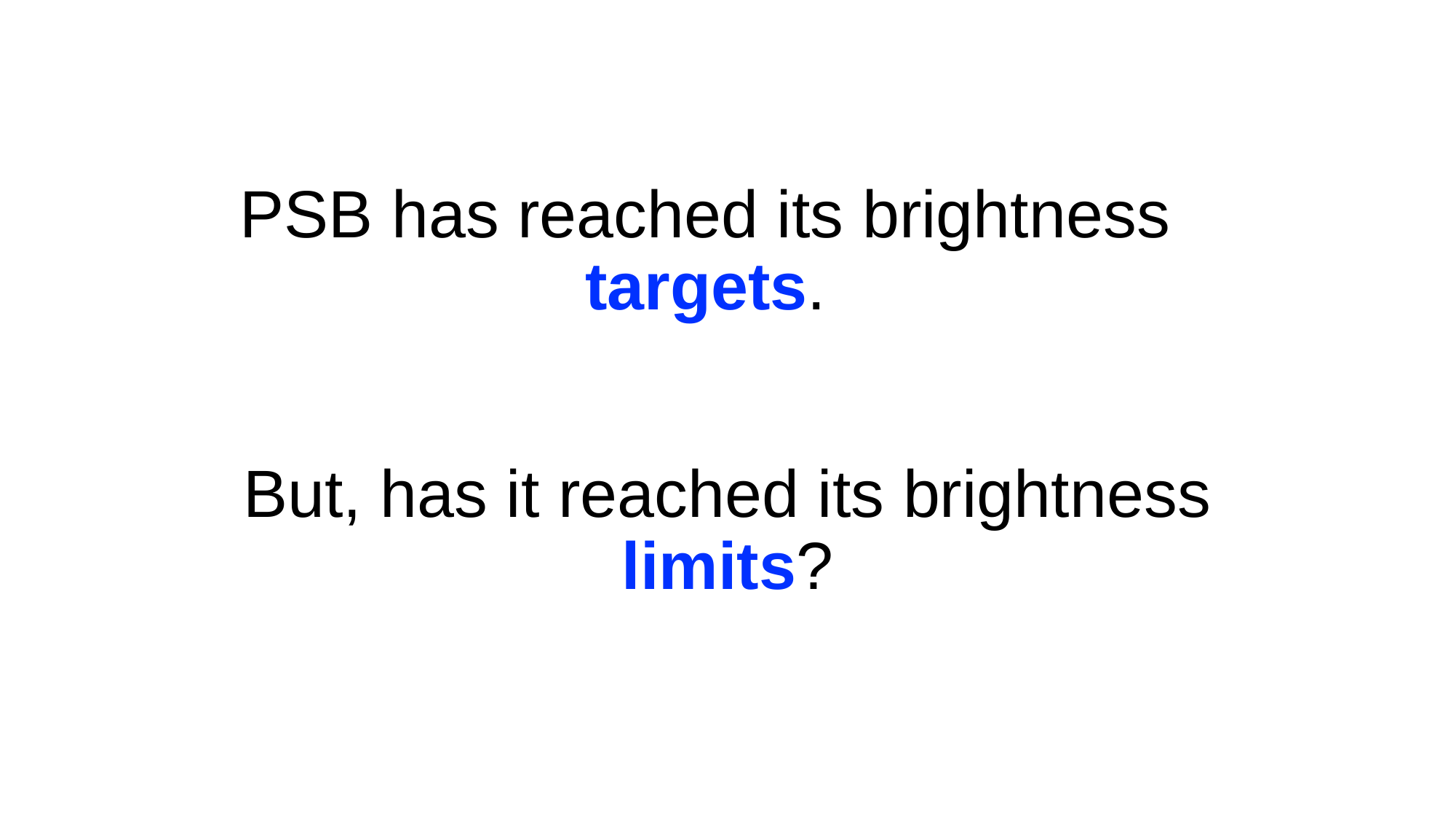

# PSB has reached its brightness targets.
But, has it reached its brightness limits?